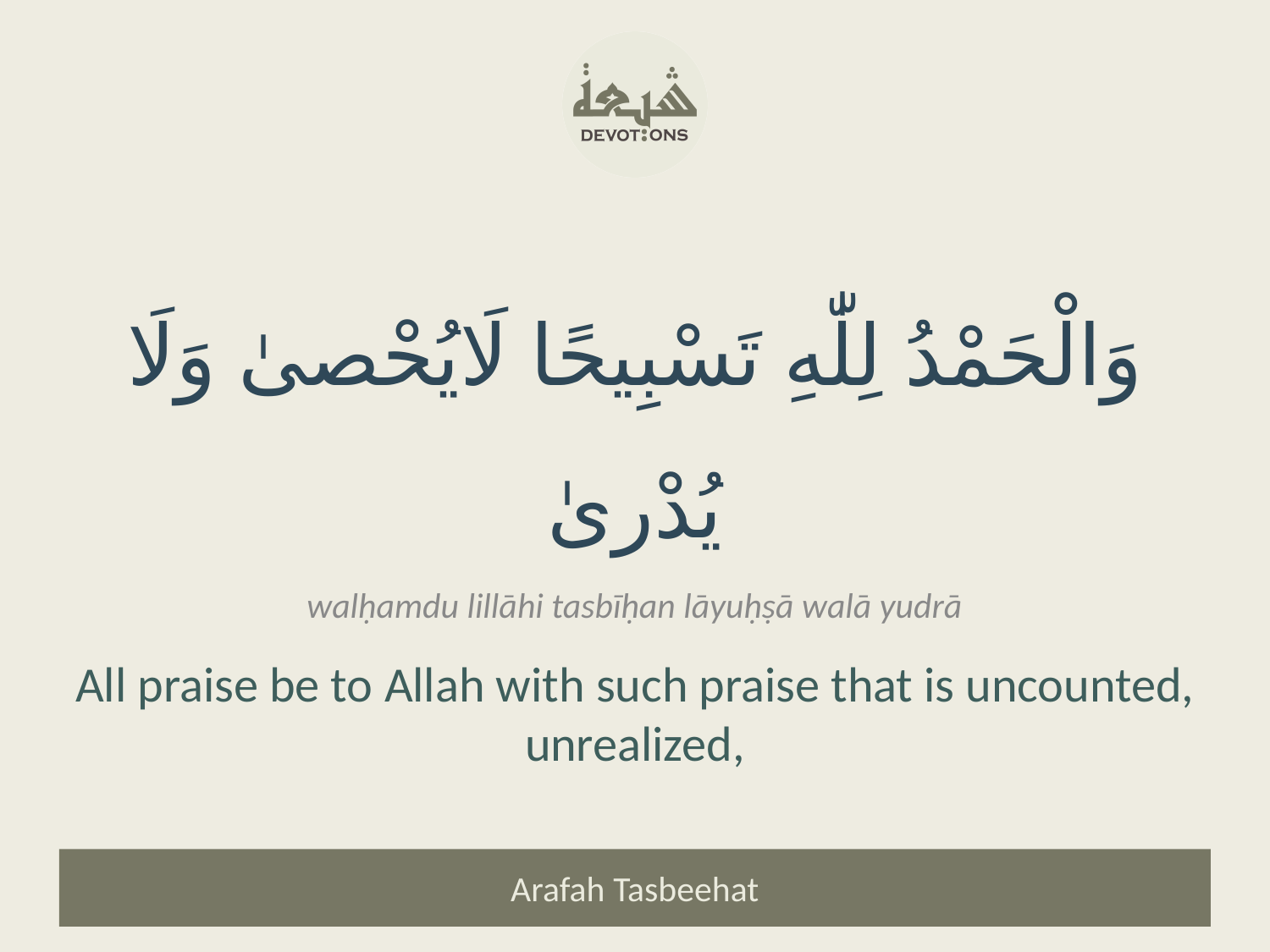

وَالْحَمْدُ لِلّٰهِ تَسْبِيحًا لَايُحْصىٰ وَلَا يُدْرىٰ
walḥamdu lillāhi tasbīḥan lāyuḥṣā walā yudrā
All praise be to Allah with such praise that is uncounted, unrealized,
Arafah Tasbeehat